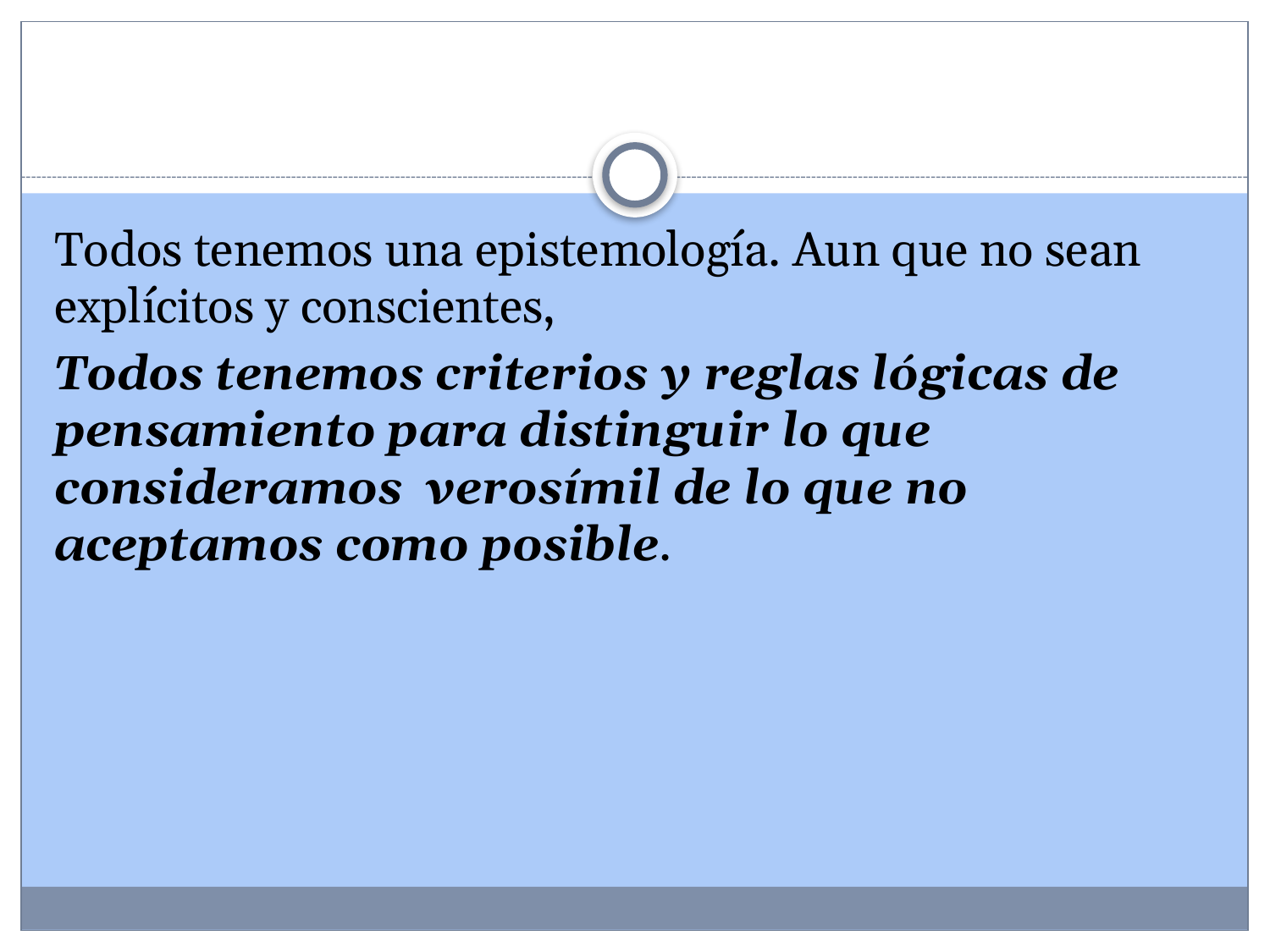

#
Todos tenemos una epistemología. Aun que no sean explícitos y conscientes,
Todos tenemos criterios y reglas lógicas de pensamiento para distinguir lo que consideramos  verosímil de lo que no aceptamos como posible.